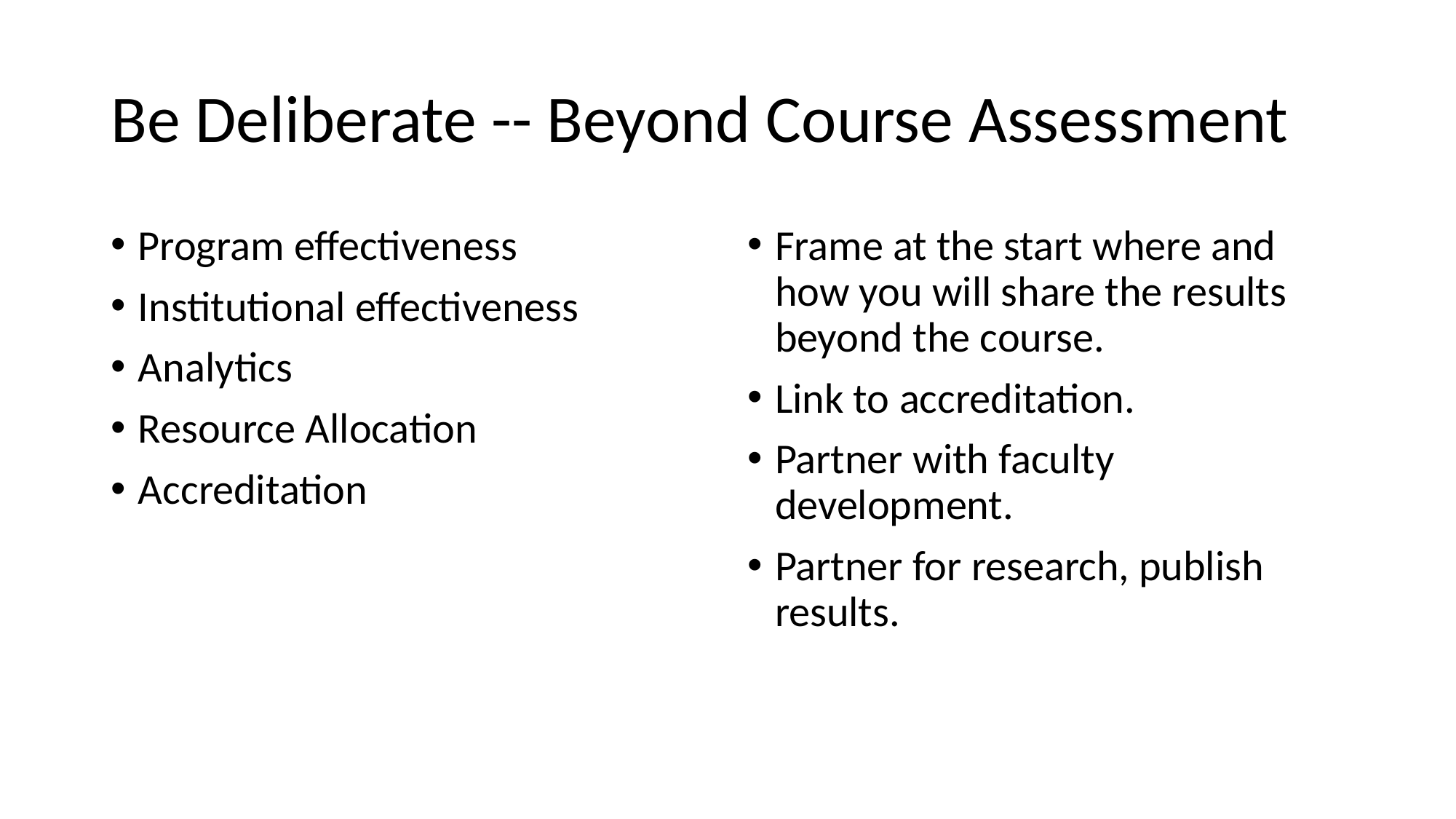

# Be Deliberate -- Beyond Course Assessment
Program effectiveness
Institutional effectiveness
Analytics
Resource Allocation
Accreditation
Frame at the start where and how you will share the results beyond the course.
Link to accreditation.
Partner with faculty development.
Partner for research, publish results.